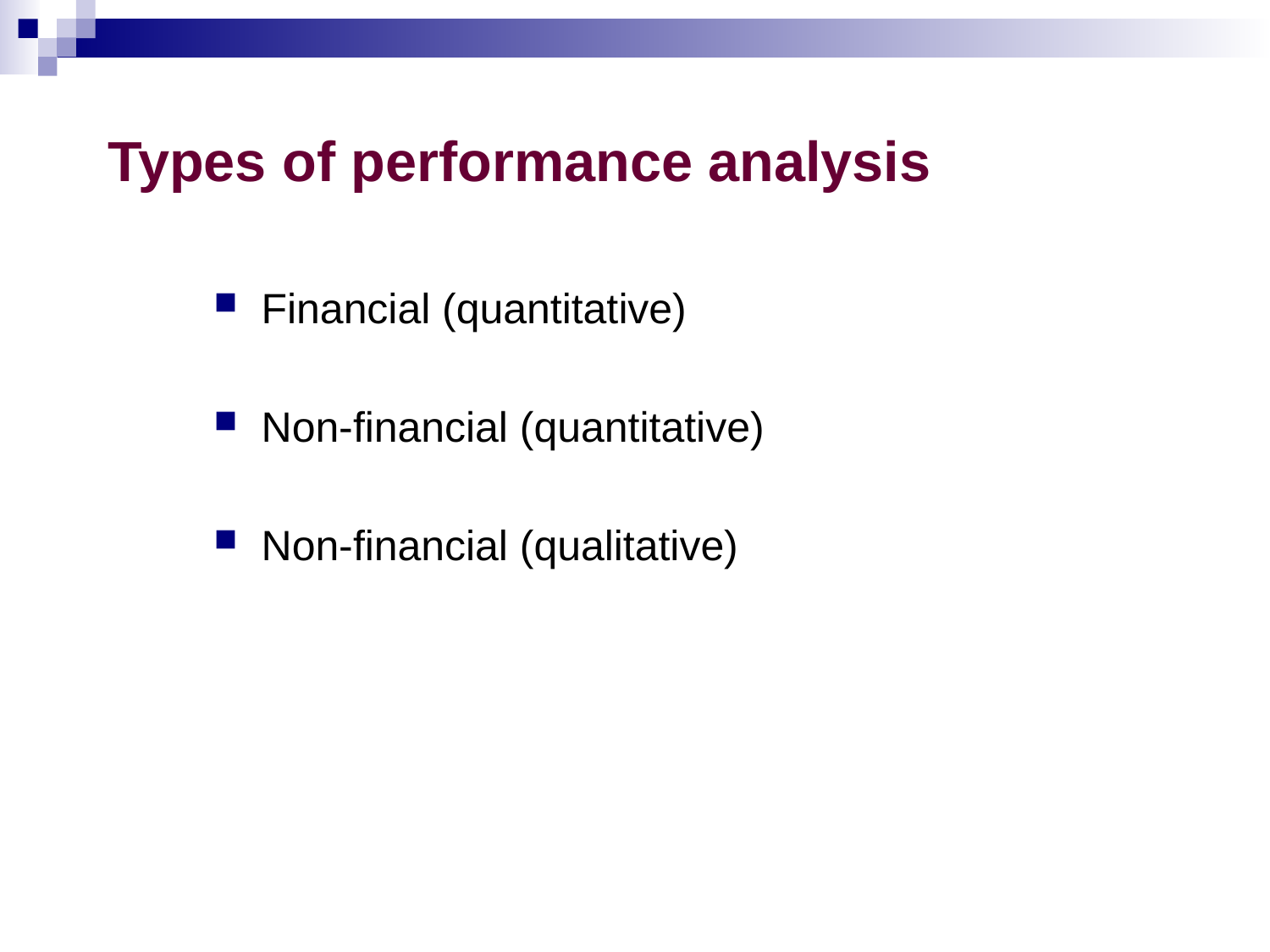

# Types of performance analysis
Financial (quantitative)

Non-financial (quantitative)

Non-financial (qualitative)